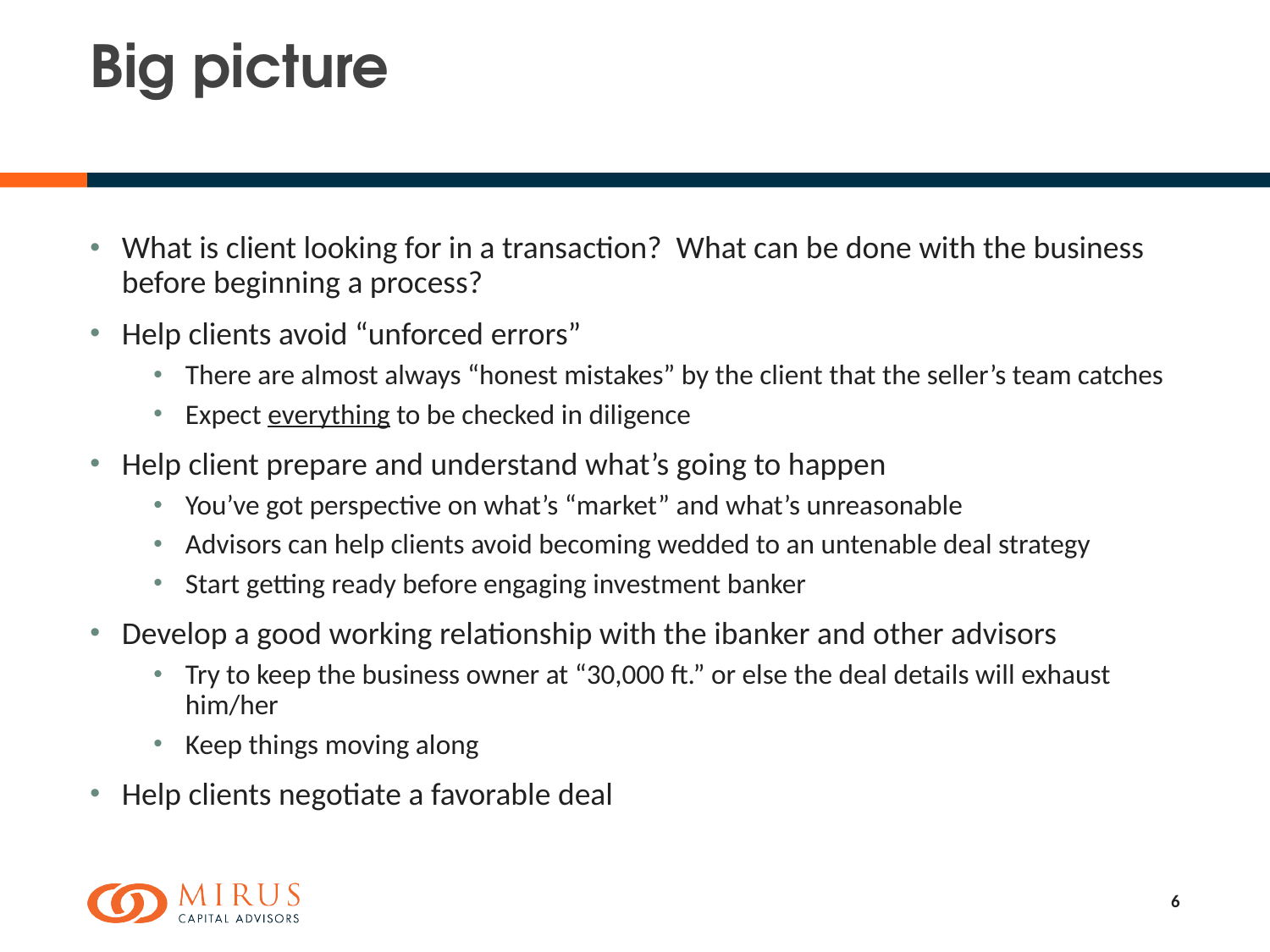

# Big picture
What is client looking for in a transaction?  What can be done with the business before beginning a process?
Help clients avoid “unforced errors”
There are almost always “honest mistakes” by the client that the seller’s team catches
Expect everything to be checked in diligence
Help client prepare and understand what’s going to happen
You’ve got perspective on what’s “market” and what’s unreasonable
Advisors can help clients avoid becoming wedded to an untenable deal strategy
Start getting ready before engaging investment banker
Develop a good working relationship with the ibanker and other advisors
Try to keep the business owner at “30,000 ft.” or else the deal details will exhaust him/her
Keep things moving along
Help clients negotiate a favorable deal
6